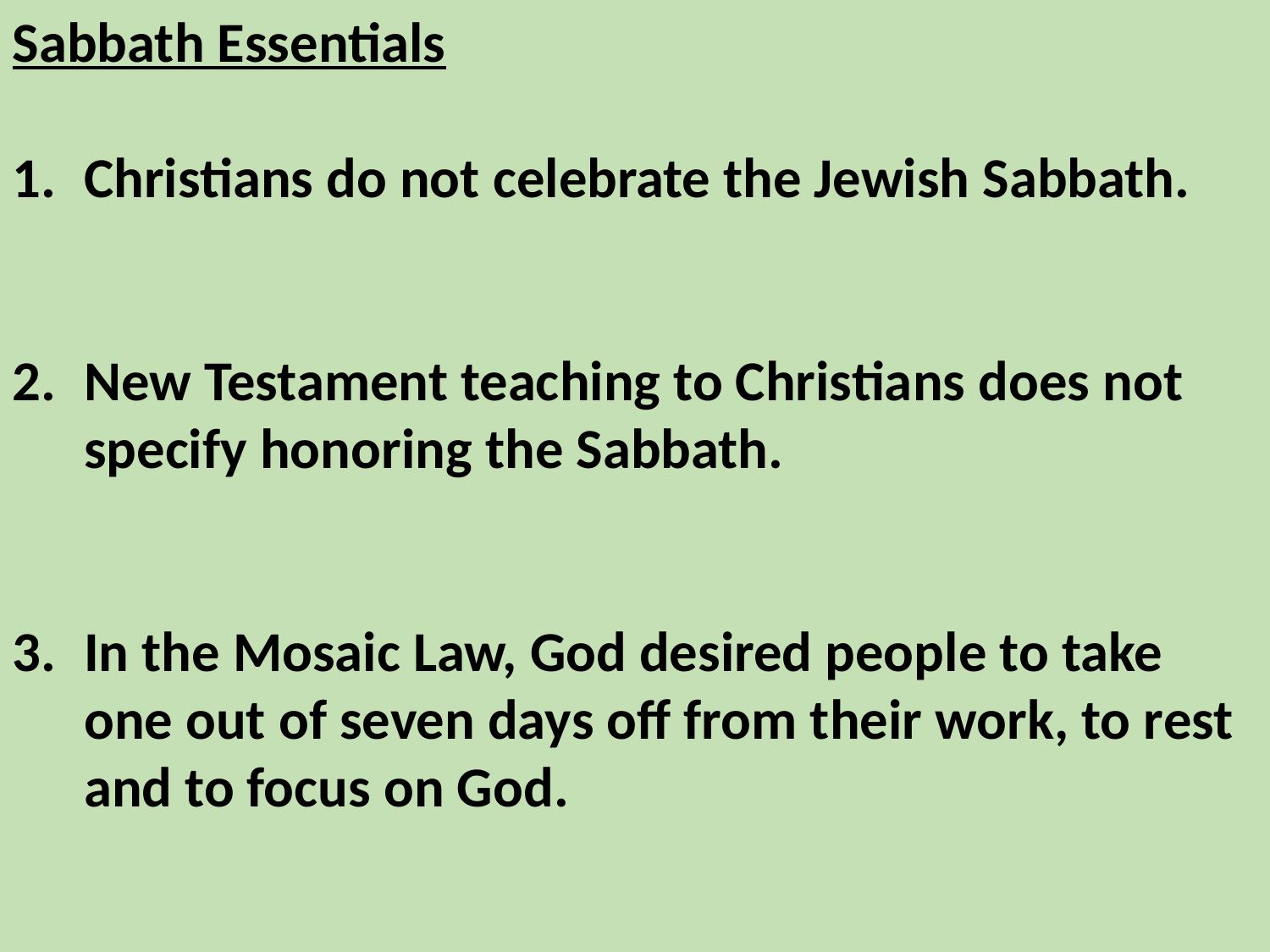

Sabbath Essentials

Christians do not celebrate the Jewish Sabbath.

New Testament teaching to Christians does not specify honoring the Sabbath.

In the Mosaic Law, God desired people to take one out of seven days off from their work, to rest and to focus on God.